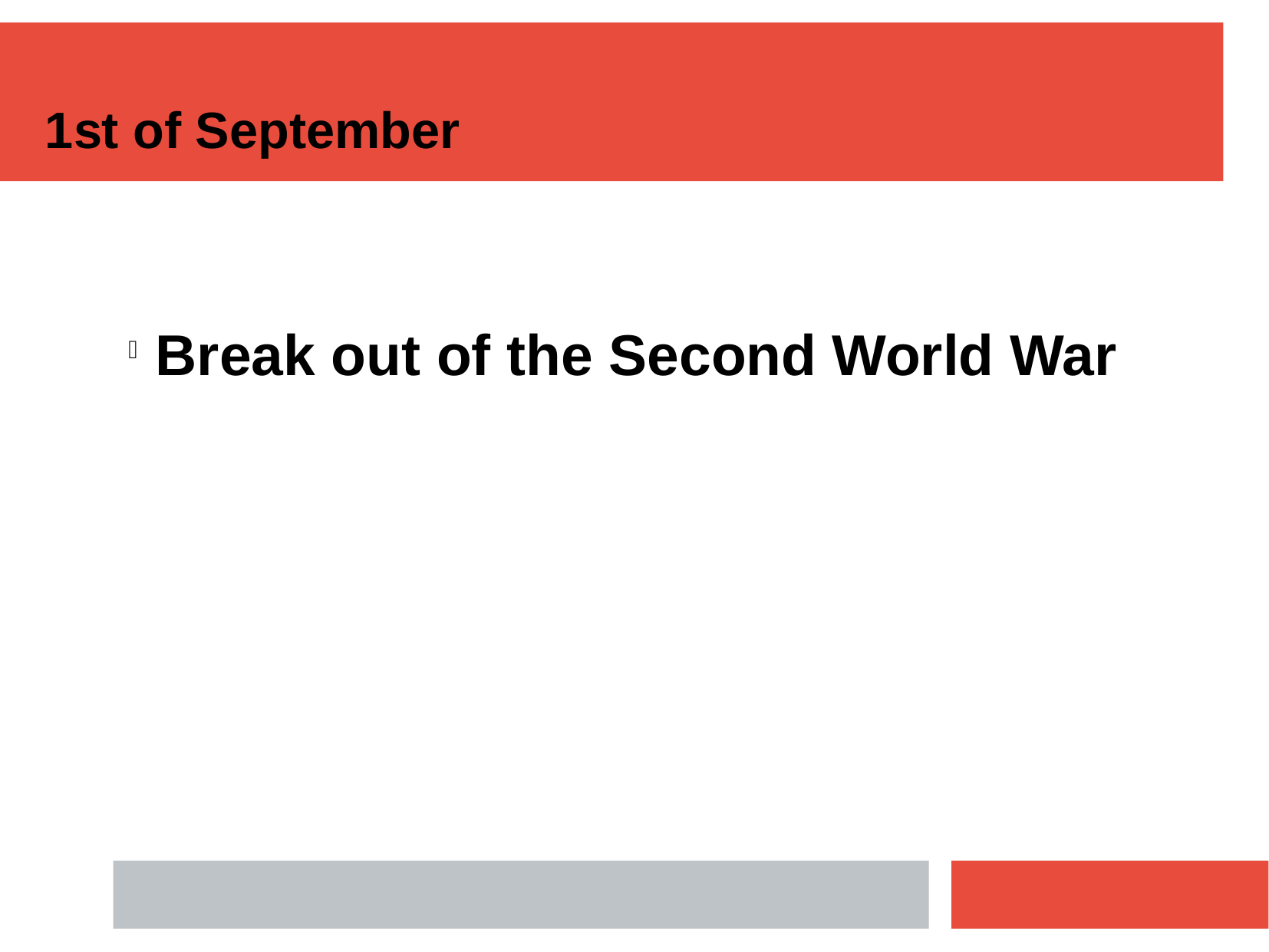

1st of September

Break out of the Second World War